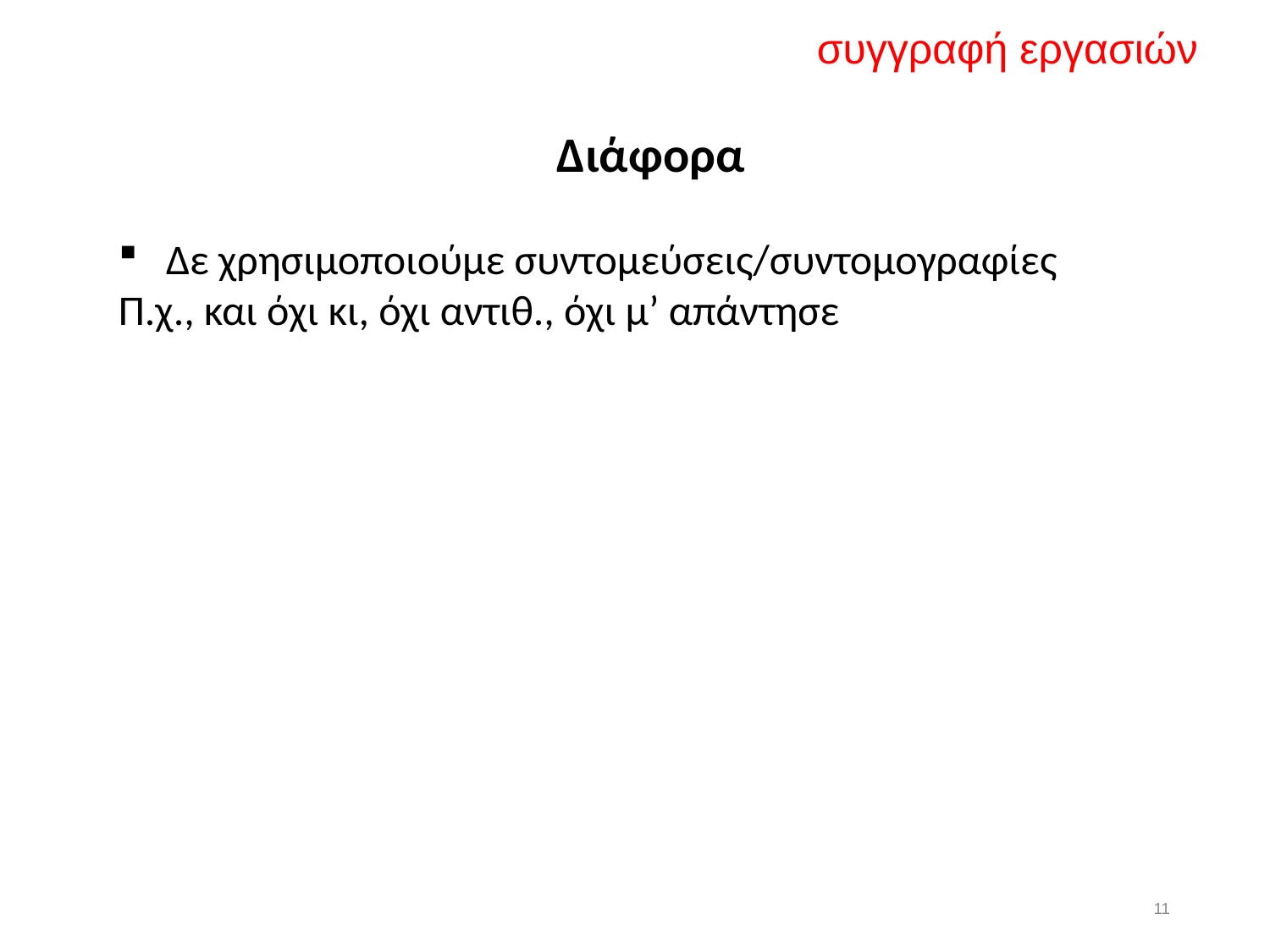

συγγραφή εργασιών
Διάφορα

Δε χρησιμοποιούμε συντομεύσεις/συντομογραφίες
Π.χ., και όχι κι, όχι αντιθ., όχι μ’ απάντησε

11